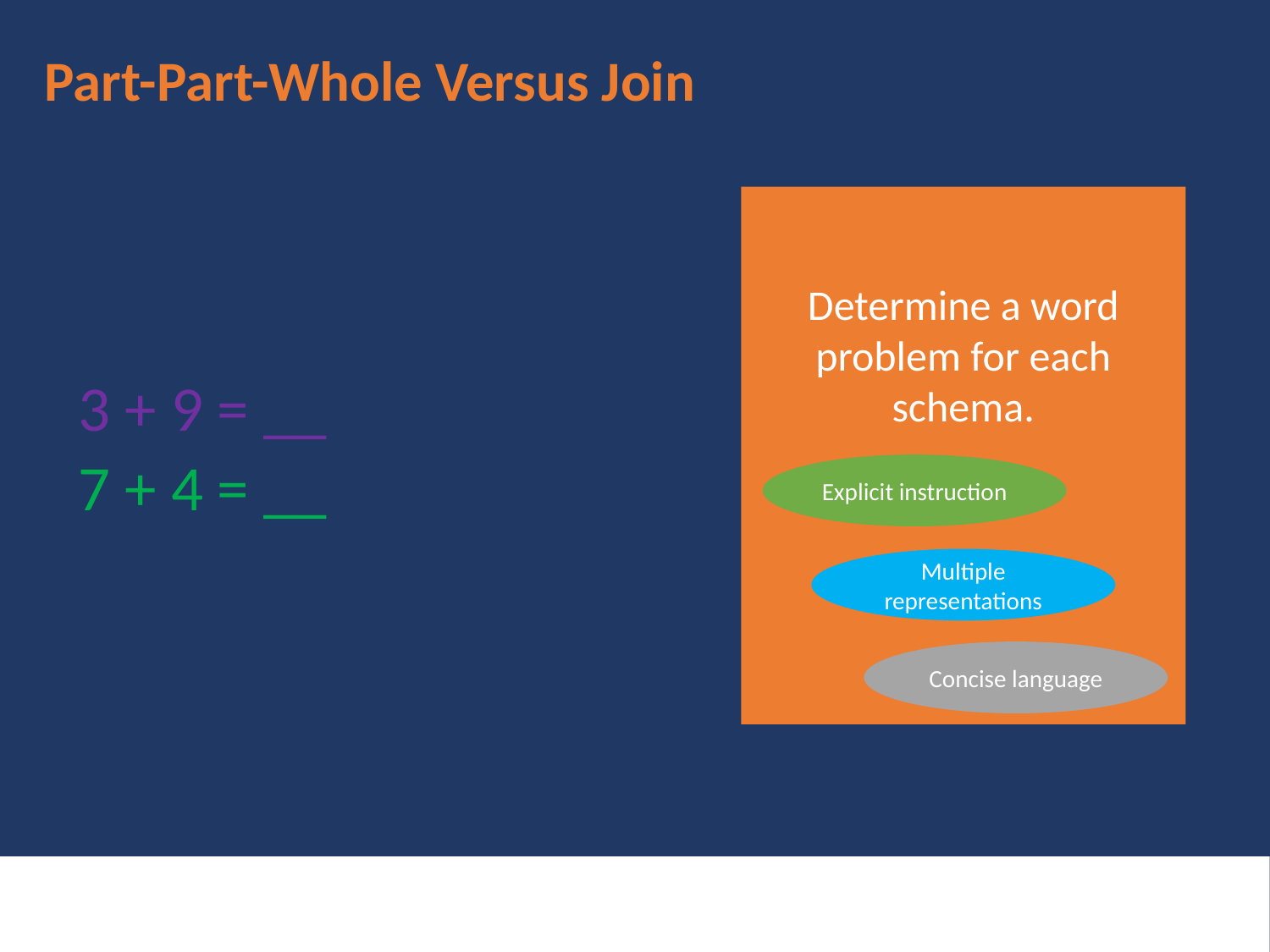

# Part-Part-Whole Versus Join
Determine a word problem for each schema.

Explicit instruction
Multiple representations
Concise language
3 + 9 = __
7 + 4 = __